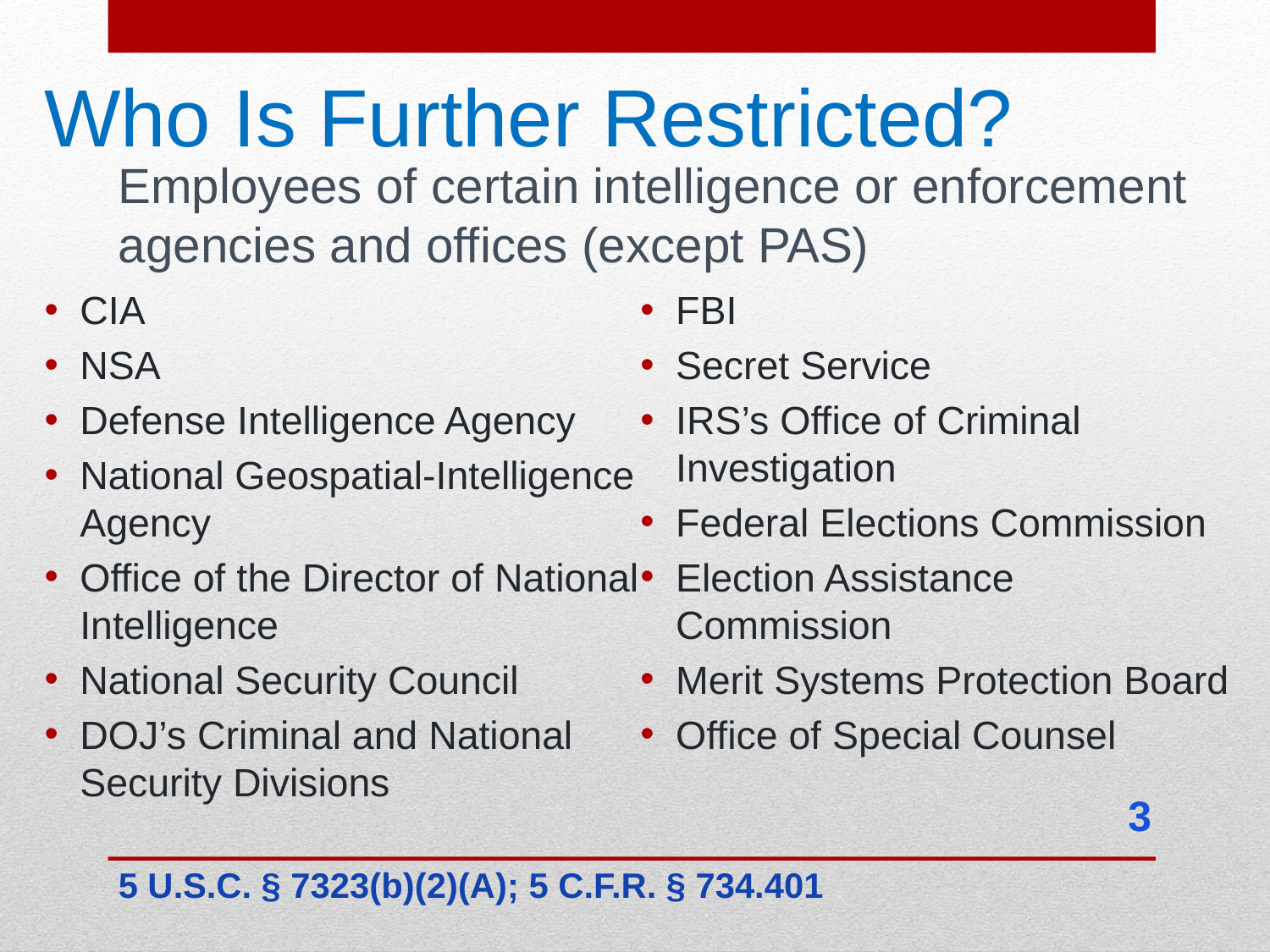

# Who Is Further Restricted?
Employees of certain intelligence or enforcement agencies and offices (except PAS)
CIA
NSA
Defense Intelligence Agency
National Geospatial-Intelligence Agency
Office of the Director of National Intelligence
National Security Council
DOJ’s Criminal and National Security Divisions
FBI
Secret Service
IRS’s Office of Criminal Investigation
Federal Elections Commission
Election Assistance Commission
Merit Systems Protection Board
Office of Special Counsel
3
5 U.S.C. § 7323(b)(2)(A); 5 C.F.R. § 734.401